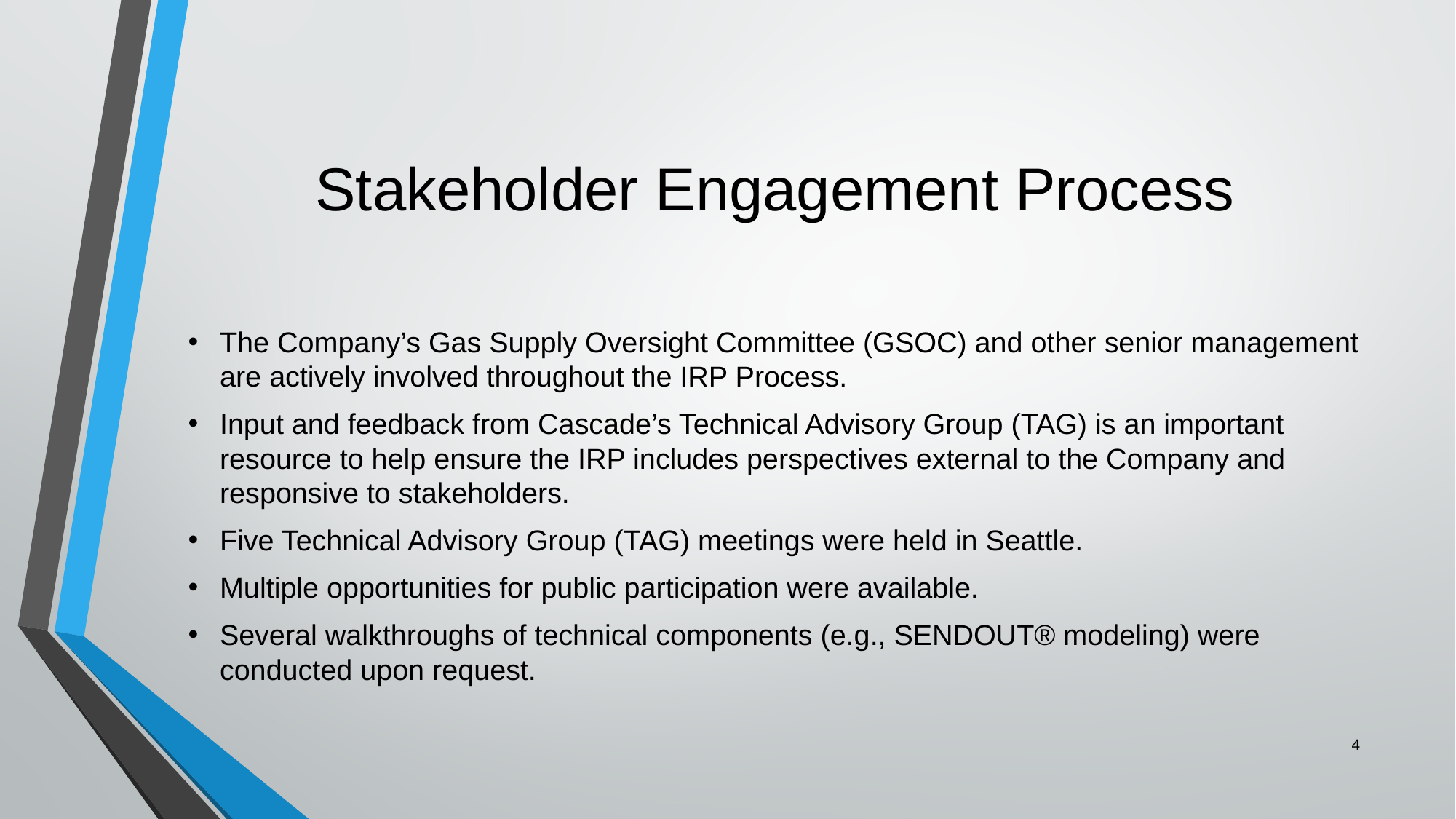

# Stakeholder Engagement Process
The Company’s Gas Supply Oversight Committee (GSOC) and other senior management are actively involved throughout the IRP Process.
Input and feedback from Cascade’s Technical Advisory Group (TAG) is an important resource to help ensure the IRP includes perspectives external to the Company and responsive to stakeholders.
Five Technical Advisory Group (TAG) meetings were held in Seattle.
Multiple opportunities for public participation were available.
Several walkthroughs of technical components (e.g., SENDOUT® modeling) were conducted upon request.

4